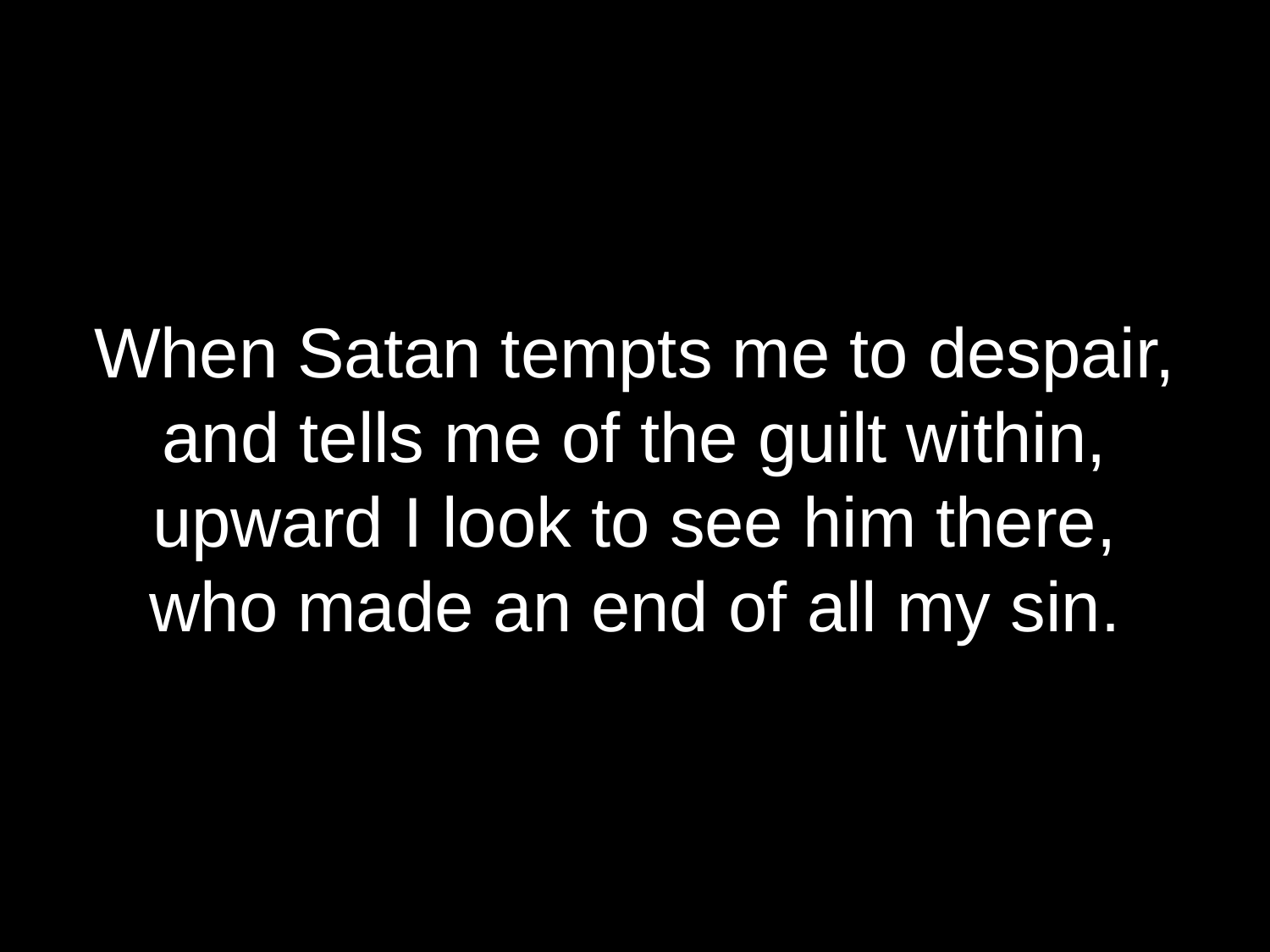

When Satan tempts me to despair,
and tells me of the guilt within,
upward I look to see him there,
who made an end of all my sin.